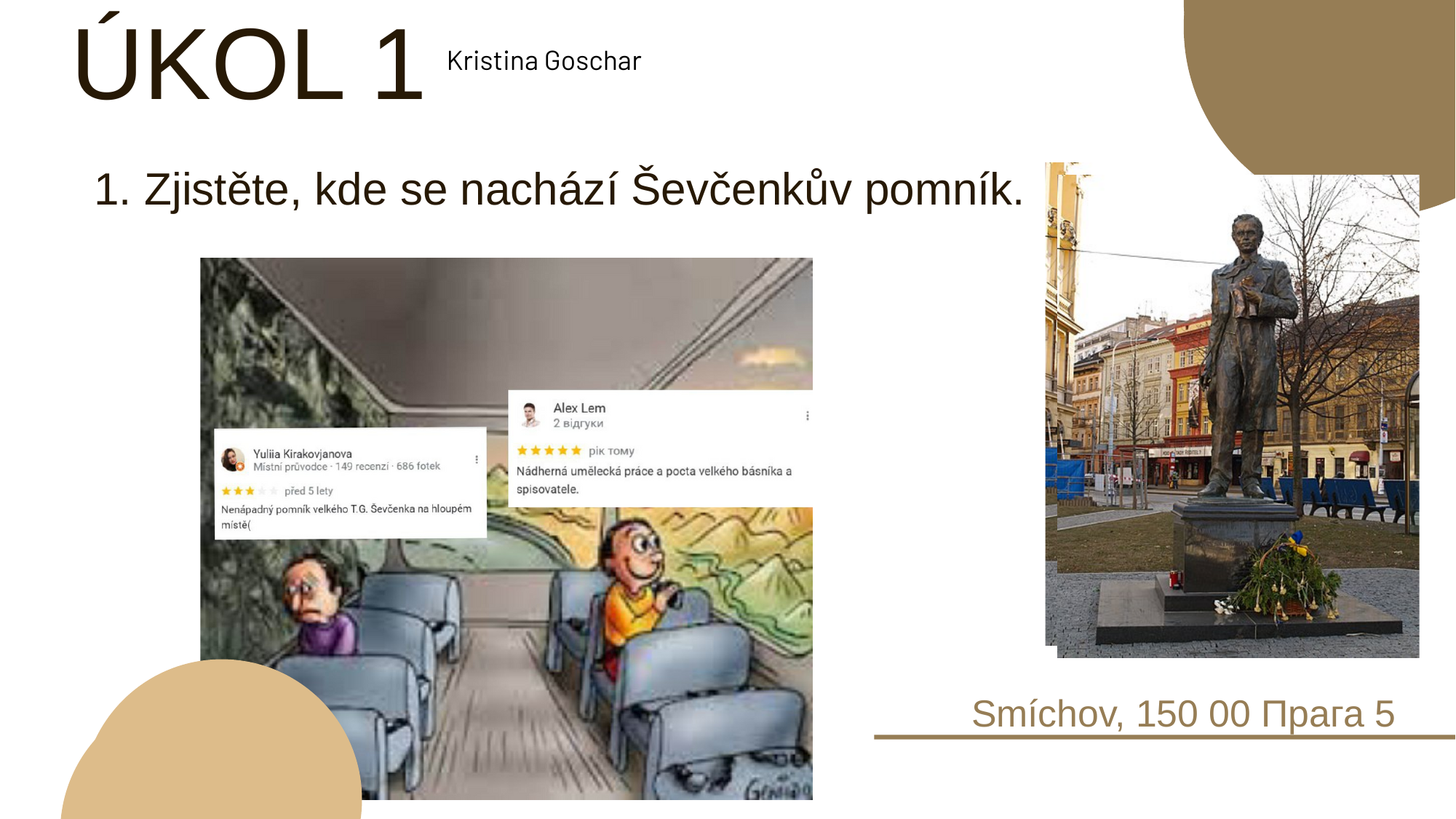

ÚKOL 1
Kristina Goschar

1. Zjistěte, kde se nachází Ševčenkův pomník.

Smíchov, 150 00 Прага 5